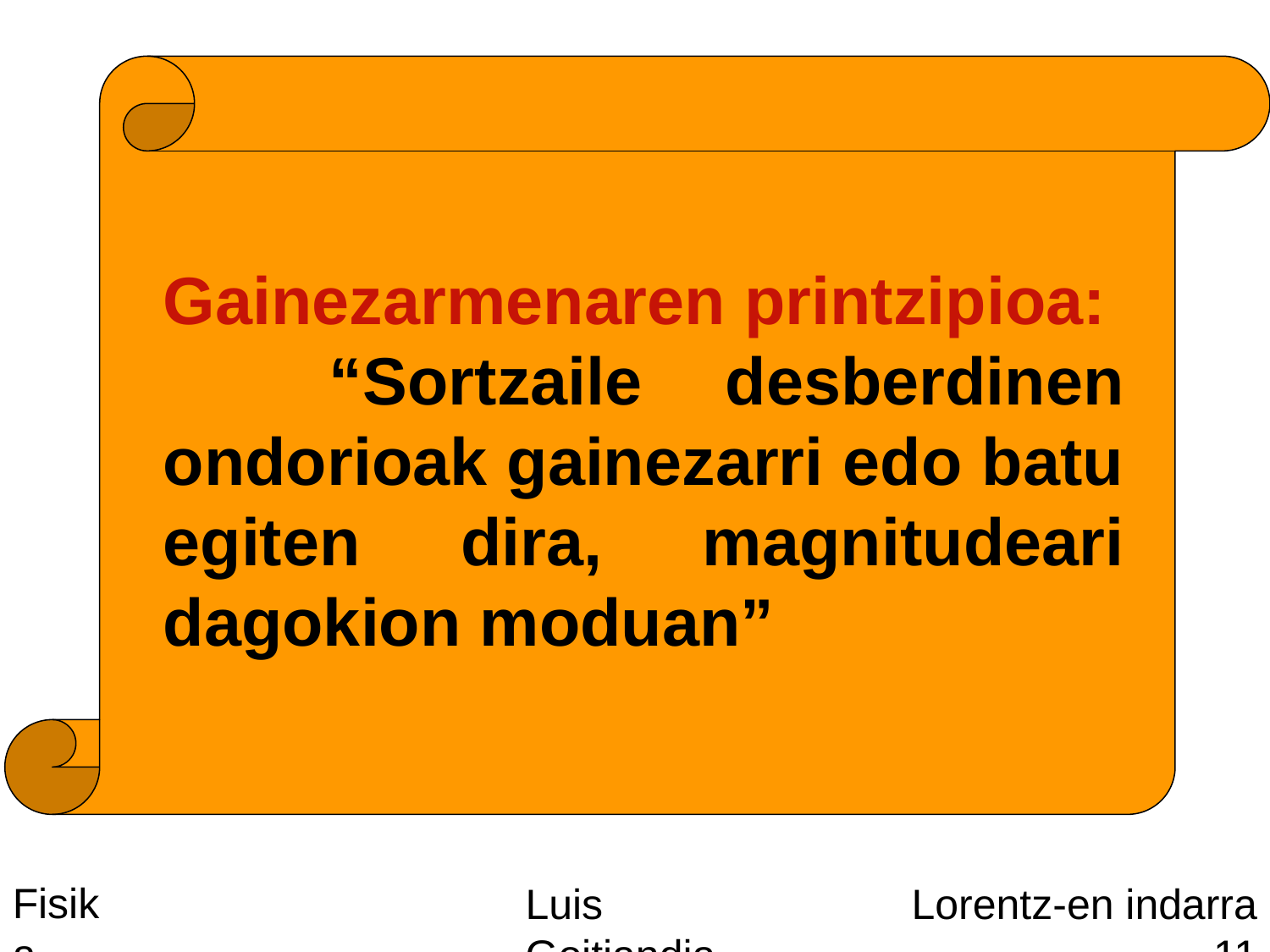

Gainezarmenaren printzipioa:
  “Sortzaile desberdinen ondorioak gainezarri edo batu egiten dira, magnitudeari dagokion moduan”